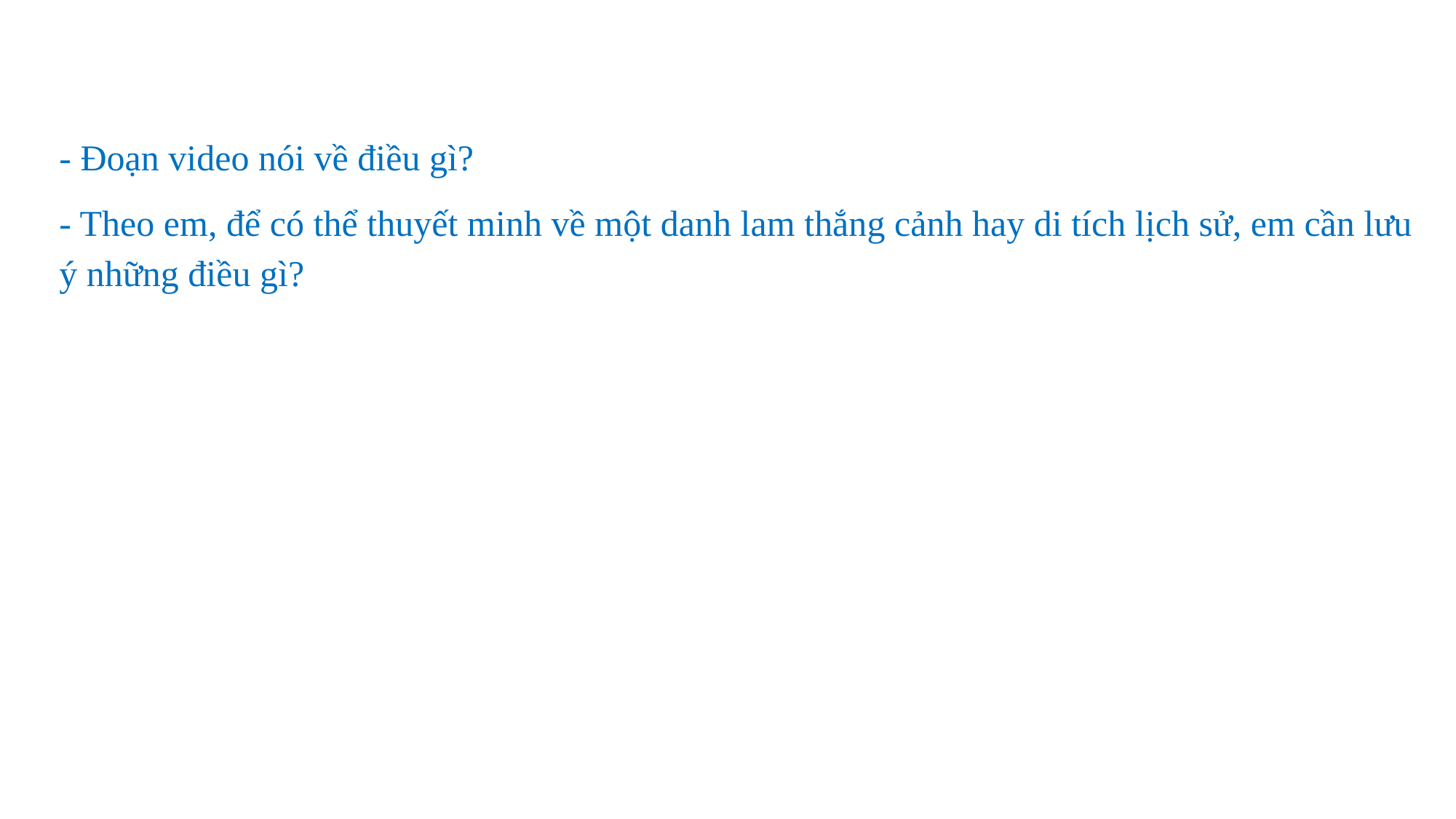

- Đoạn video nói về điều gì?
- Theo em, để có thể thuyết minh về một danh lam thắng cảnh hay di tích lịch sử, em cần lưu ý những điều gì?